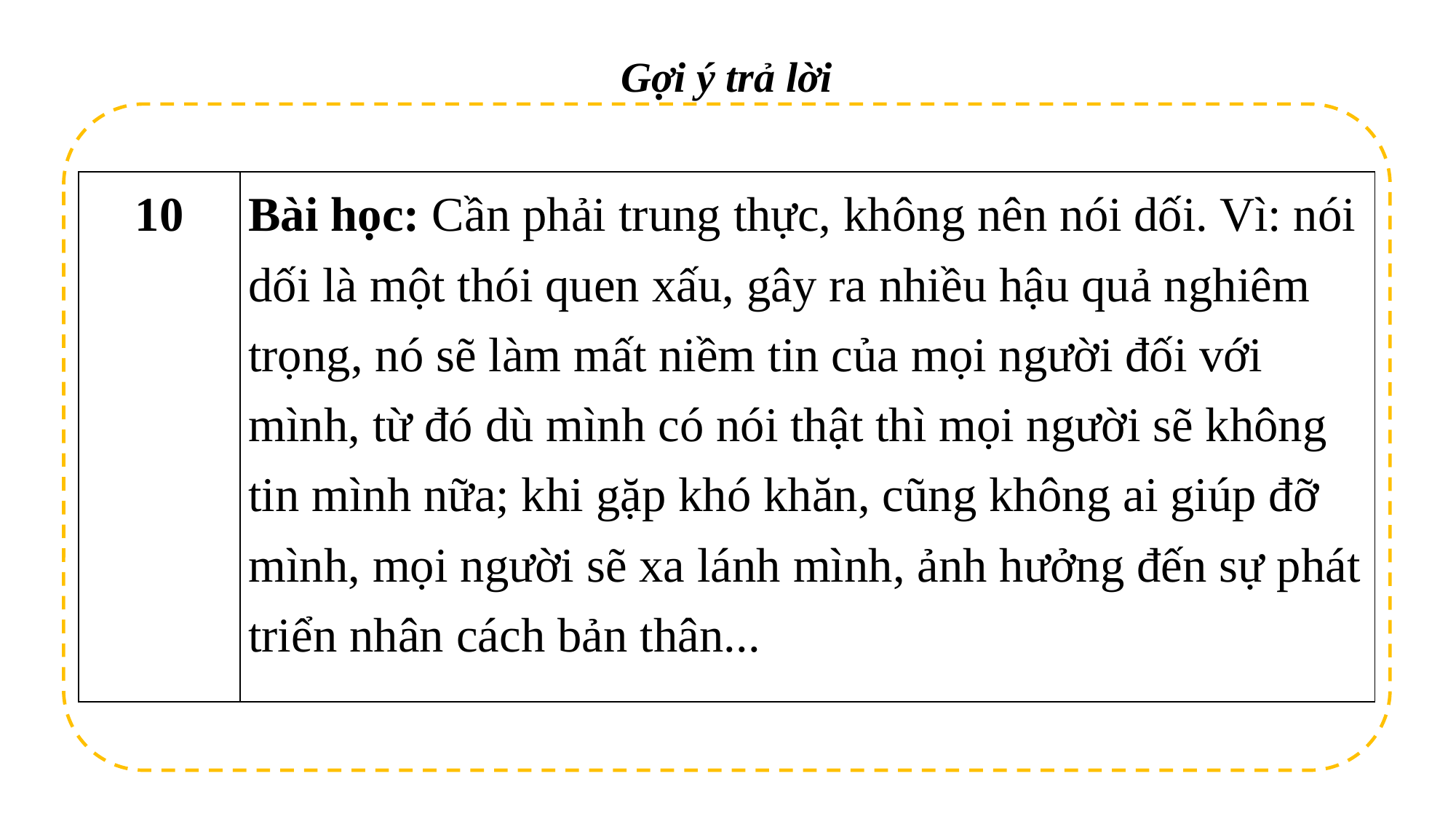

Gợi ý trả lời

| 10 | Bài học: Cần phải trung thực, không nên nói dối. Vì: nói dối là một thói quen xấu, gây ra nhiều hậu quả nghiêm trọng, nó sẽ làm mất niềm tin của mọi người đối với mình, từ đó dù mình có nói thật thì mọi người sẽ không tin mình nữa; khi gặp khó khăn, cũng không ai giúp đỡ mình, mọi người sẽ xa lánh mình, ảnh hưởng đến sự phát triển nhân cách bản thân... |
| --- | --- |